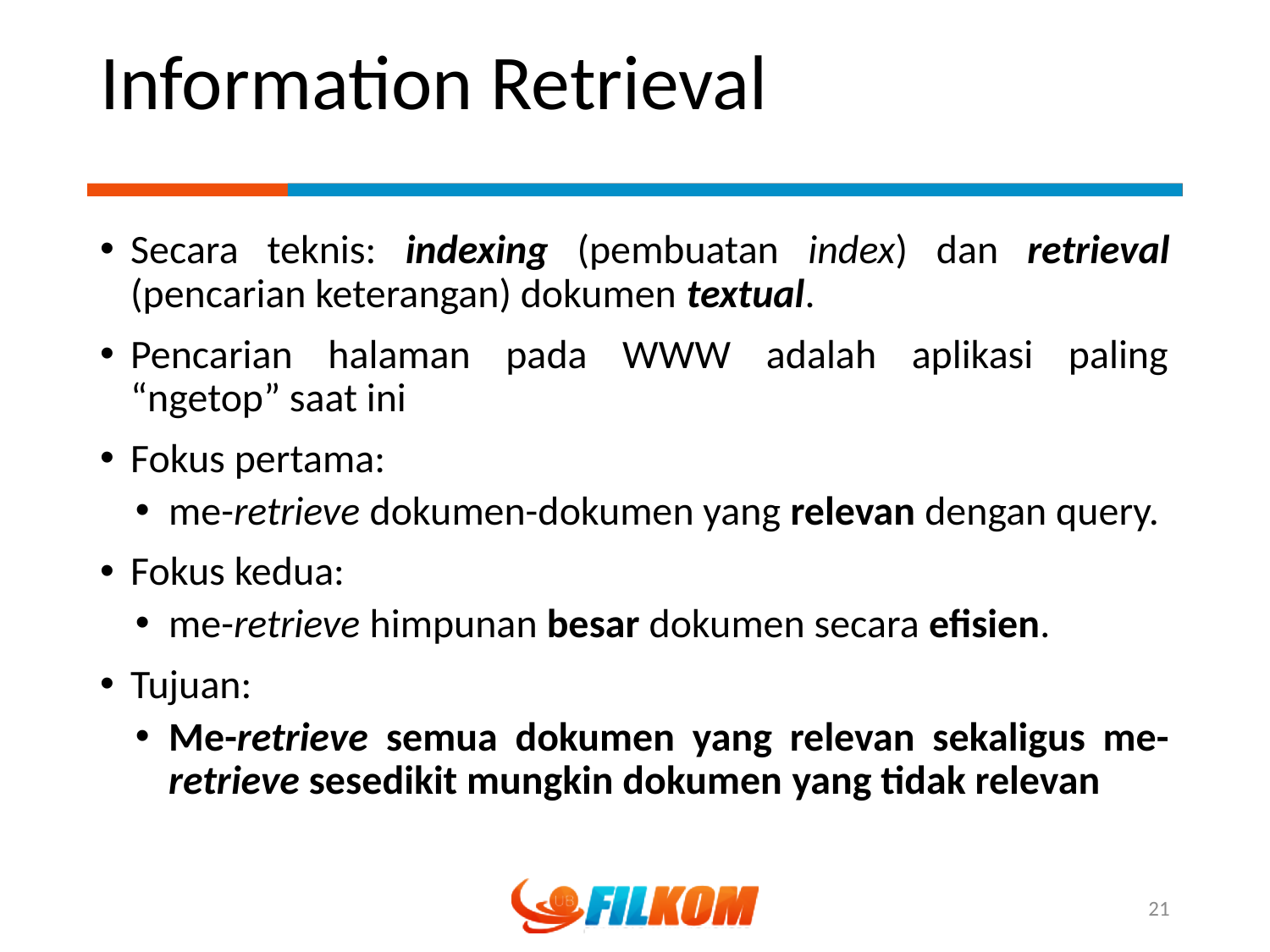

# Information Retrieval
Secara teknis: indexing (pembuatan index) dan retrieval (pencarian keterangan) dokumen textual.
Pencarian halaman pada WWW adalah aplikasi paling “ngetop” saat ini
Fokus pertama:
me-retrieve dokumen-dokumen yang relevan dengan query.
Fokus kedua:
me-retrieve himpunan besar dokumen secara efisien.
Tujuan:
Me-retrieve semua dokumen yang relevan sekaligus me-retrieve sesedikit mungkin dokumen yang tidak relevan

21